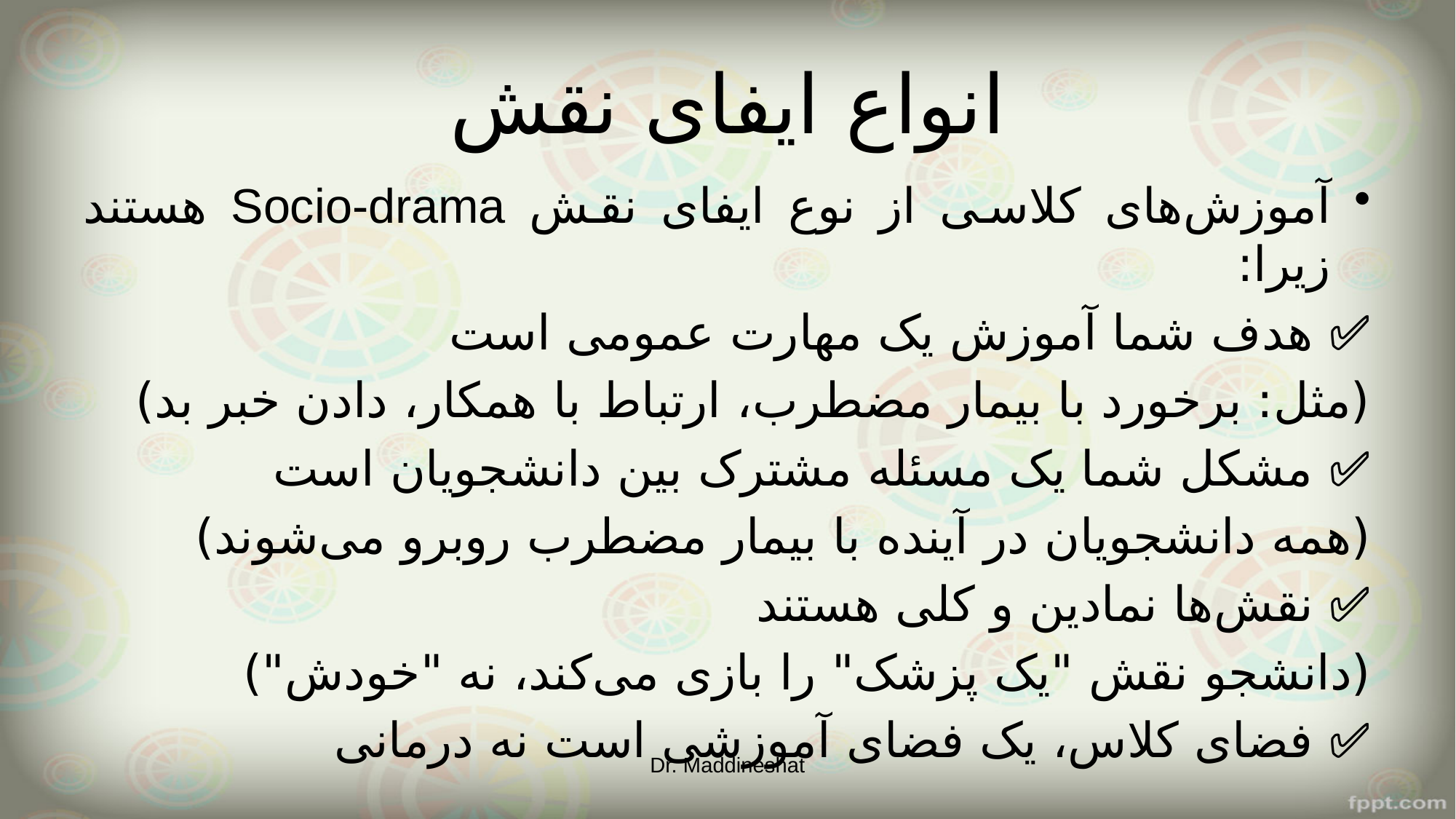

# انواع ایفای نقش
آموزش‌های کلاسی از نوع ایفای نقش Socio-drama هستند زیرا:
✅ هدف شما آموزش یک مهارت عمومی است
(مثل: برخورد با بیمار مضطرب، ارتباط با همکار، دادن خبر بد)
✅ مشکل شما یک مسئله مشترک بین دانشجویان است
(همه دانشجویان در آینده با بیمار مضطرب روبرو می‌شوند)
✅ نقش‌ها نمادین و کلی هستند
(دانشجو نقش "یک پزشک" را بازی می‌کند، نه "خودش")
✅ فضای کلاس، یک فضای آموزشی است نه درمانی

Dr. Maddineshat